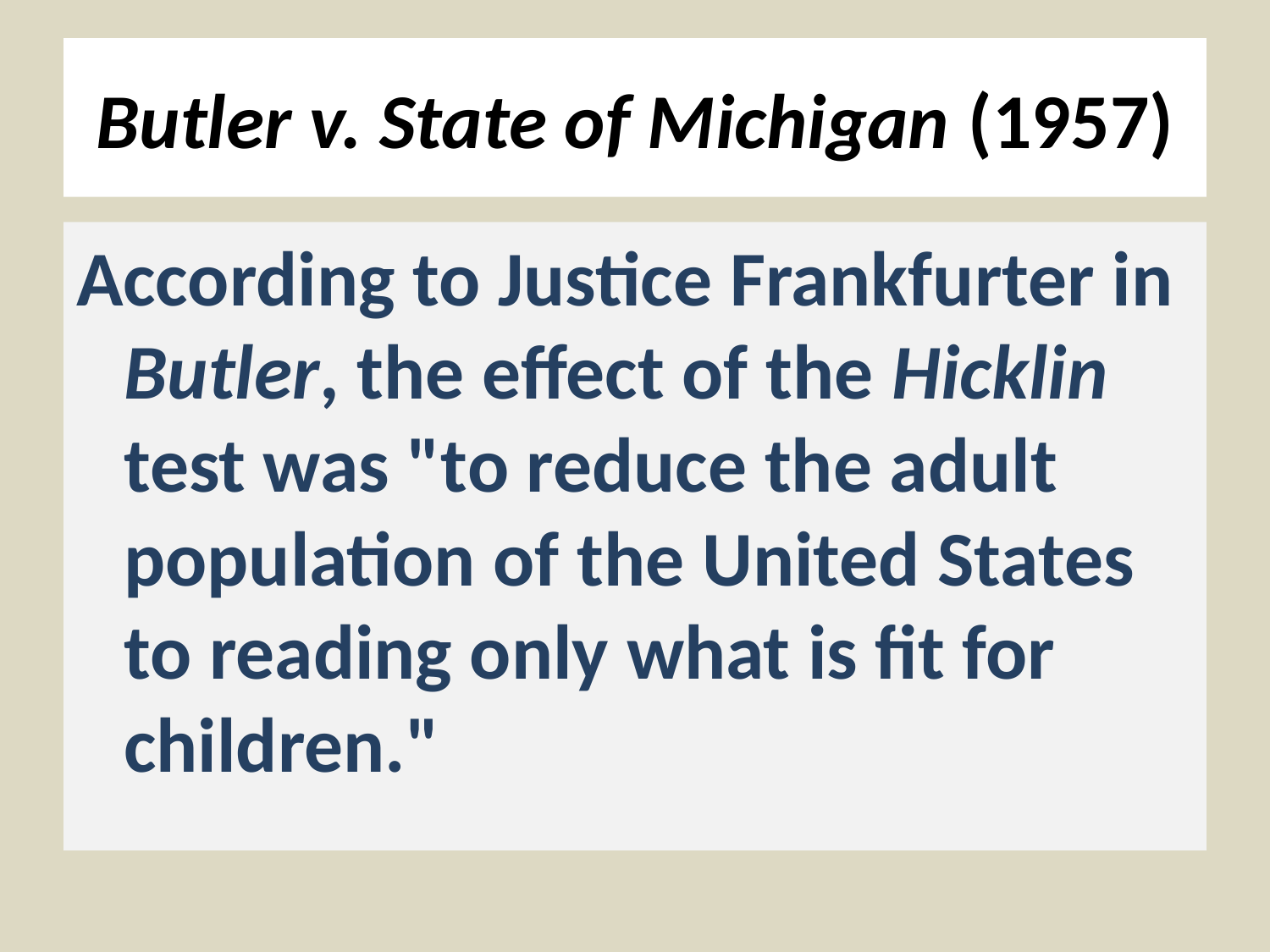

# Butler v. State of Michigan (1957)
According to Justice Frankfurter in Butler, the effect of the Hicklin test was "to reduce the adult population of the United States to reading only what is fit for children."